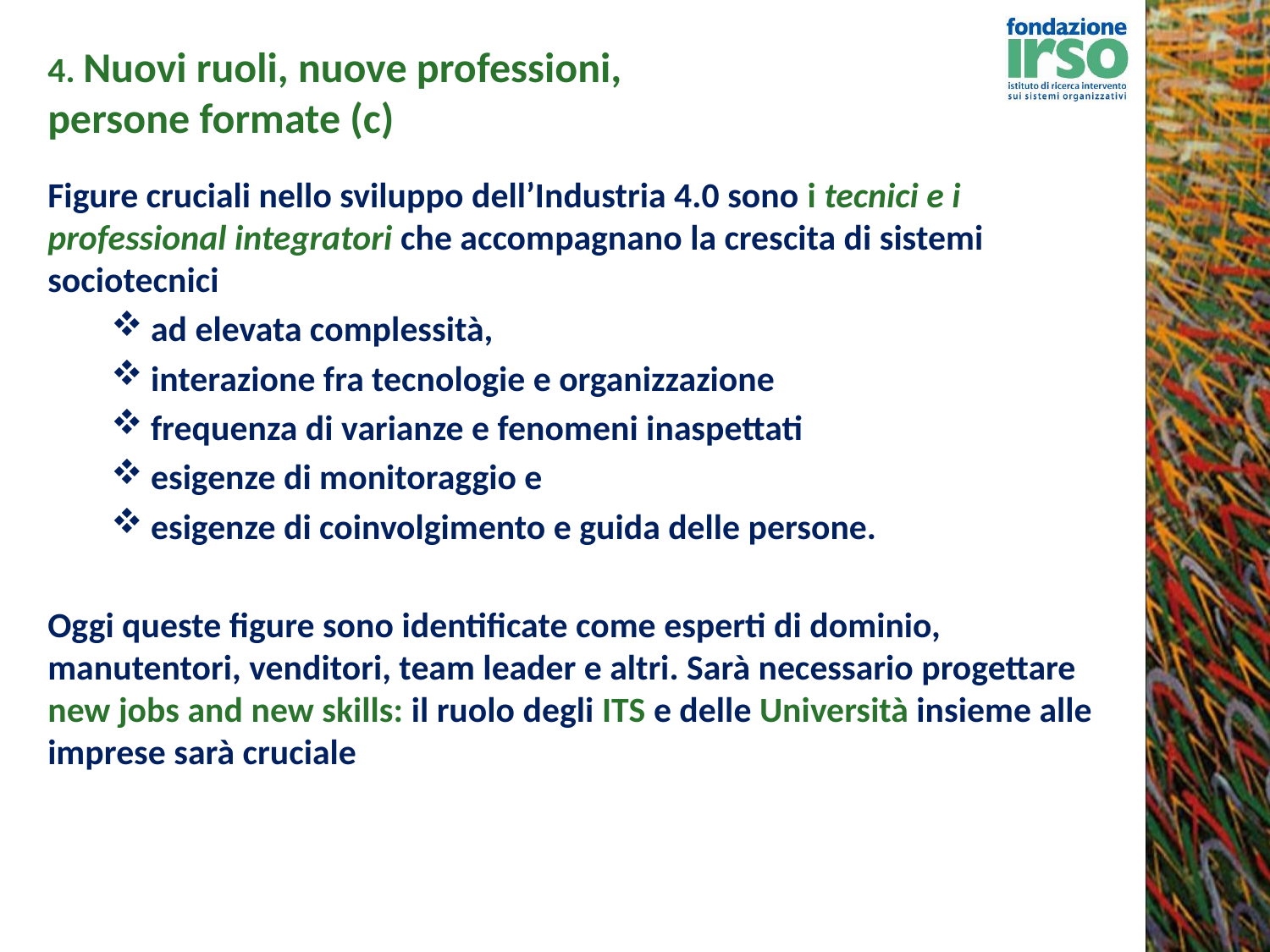

# 4. Nuovi ruoli, nuove professioni, persone formate (c)
Figure cruciali nello sviluppo dell’Industria 4.0 sono i tecnici e i professional integratori che accompagnano la crescita di sistemi sociotecnici
ad elevata complessità,
interazione fra tecnologie e organizzazione
frequenza di varianze e fenomeni inaspettati
esigenze di monitoraggio e
esigenze di coinvolgimento e guida delle persone.

Oggi queste figure sono identificate come esperti di dominio, manutentori, venditori, team leader e altri. Sarà necessario progettare new jobs and new skills: il ruolo degli ITS e delle Università insieme alle imprese sarà cruciale